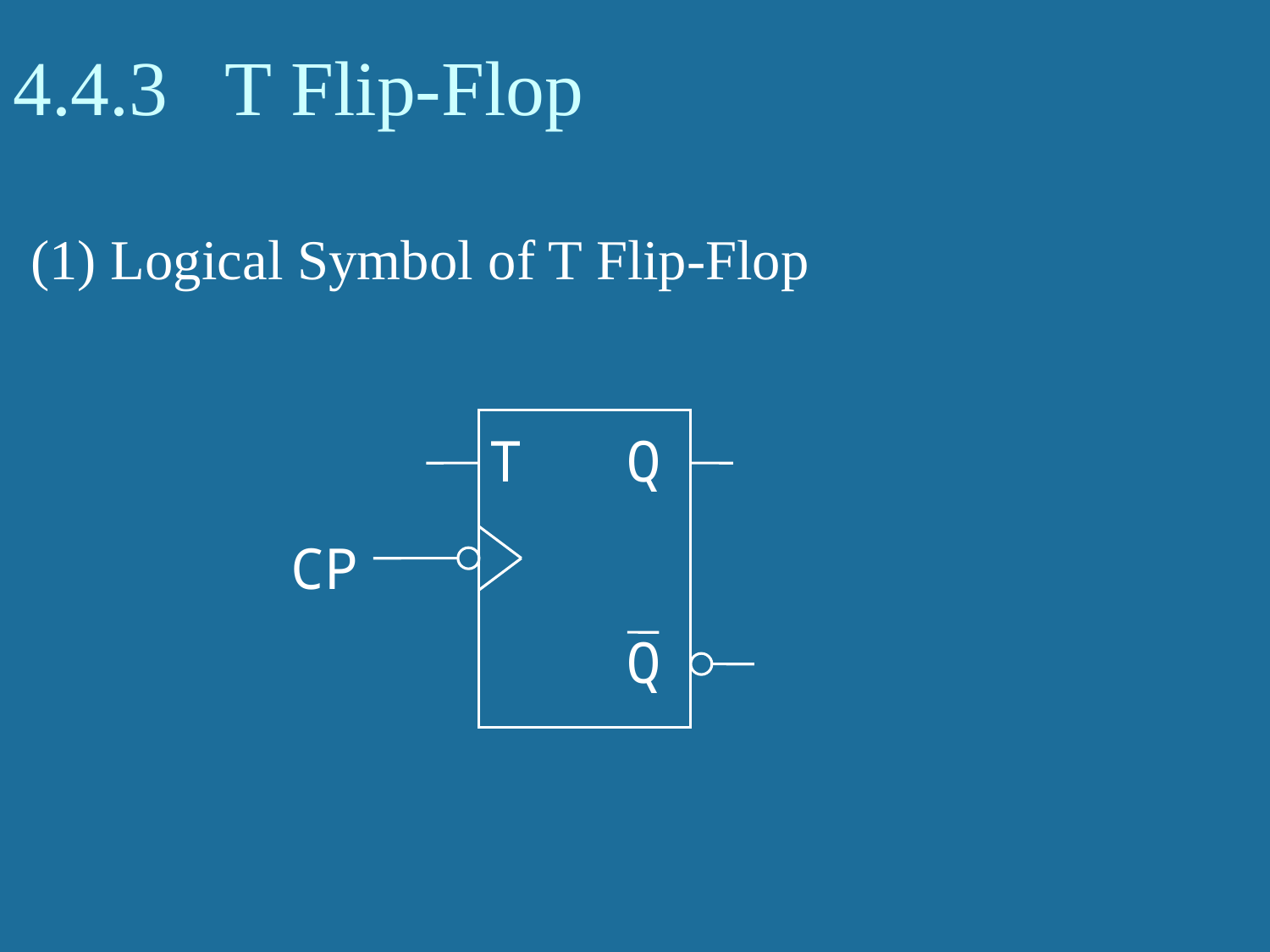

# 4.4.3   T Flip-Flop

(1) Logical Symbol of T Flip-Flop

T
Q

CP

Q

31